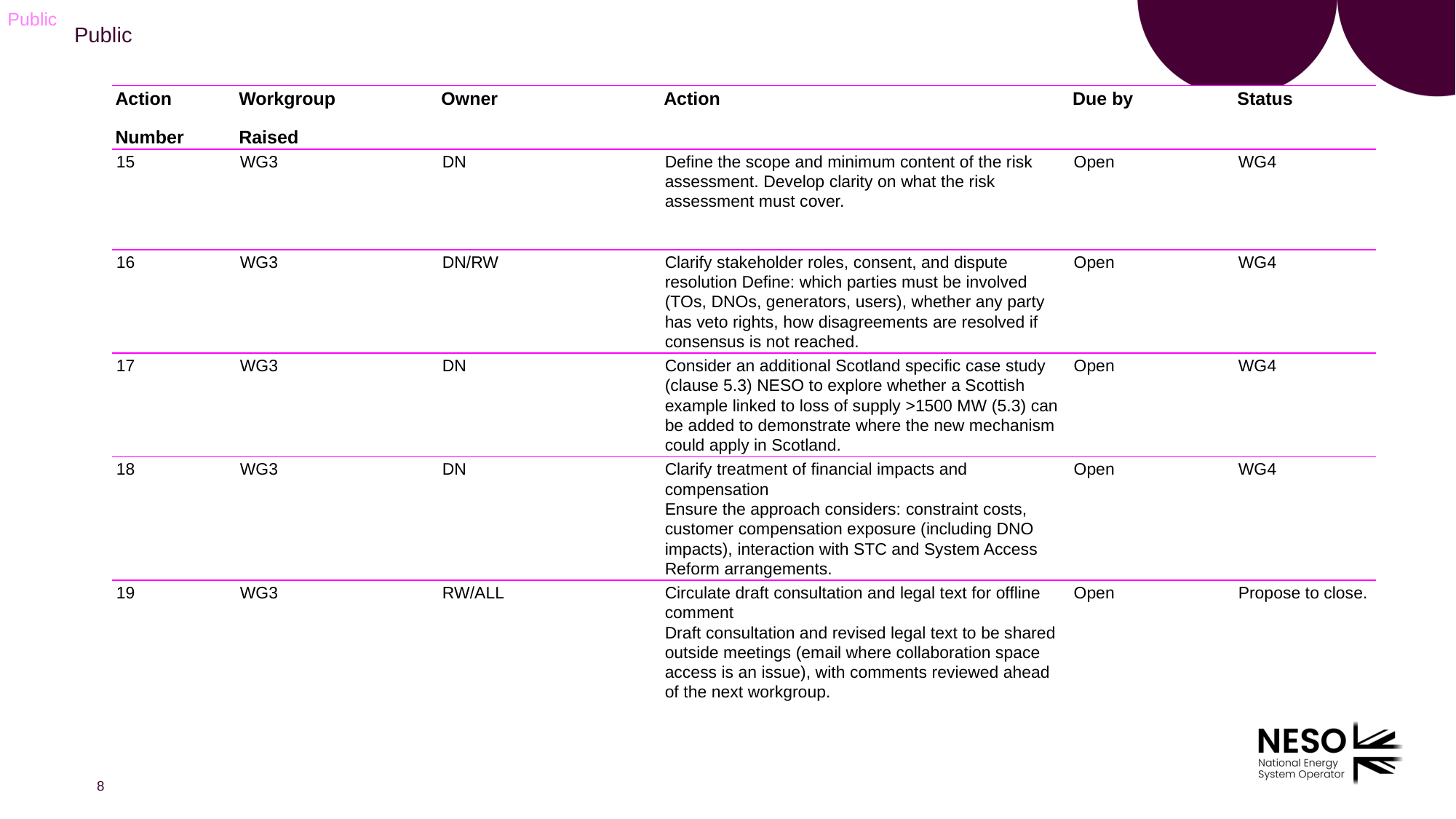

| Action Number | Workgroup Raised |  | Owner | Action | Due by | Status |
| --- | --- | --- | --- | --- | --- | --- |
| 15 | WG3 |  | DN | Define the scope and minimum content of the risk assessment. Develop clarity on what the risk assessment must cover. | Open | WG4 |
| 16 | WG3 |  | DN/RW | Clarify stakeholder roles, consent, and dispute resolution Define: which parties must be involved (TOs, DNOs, generators, users), whether any party has veto rights, how disagreements are resolved if consensus is not reached. | Open | WG4 |
| 17 | WG3 |  | DN | Consider an additional Scotland specific case study (clause 5.3) NESO to explore whether a Scottish example linked to loss of supply >1500 MW (5.3) can be added to demonstrate where the new mechanism could apply in Scotland. | Open | WG4 |
| 18 | WG3 |  | DN | Clarify treatment of financial impacts and compensation Ensure the approach considers: constraint costs, customer compensation exposure (including DNO impacts), interaction with STC and System Access Reform arrangements. | Open | WG4 |
| 19 | WG3 |  | RW/ALL | Circulate draft consultation and legal text for offline comment Draft consultation and revised legal text to be shared outside meetings (email where collaboration space access is an issue), with comments reviewed ahead of the next workgroup. | Open | Propose to close. |